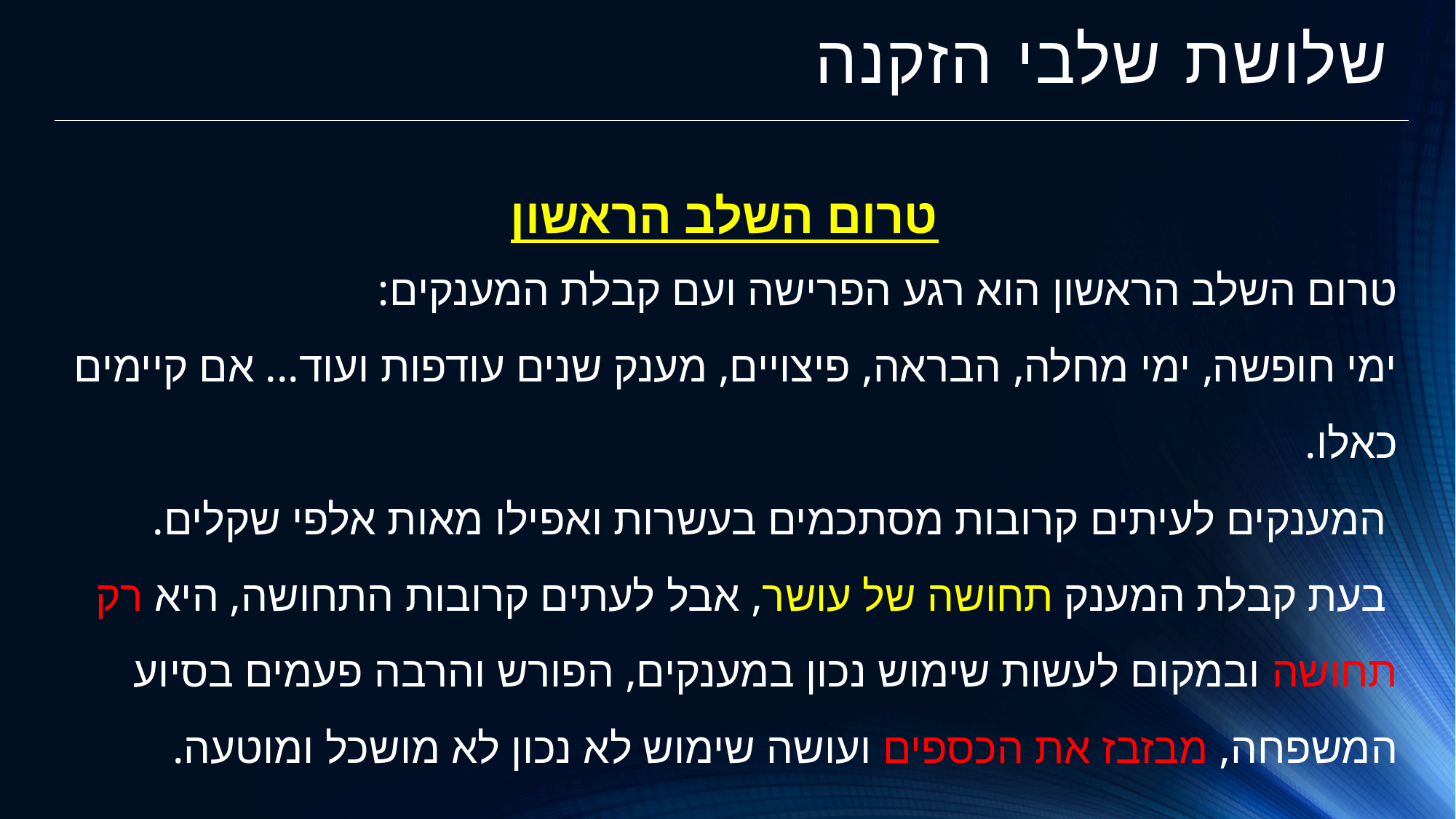

# שלושת שלבי הזקנה
טרום השלב הראשון
טרום השלב הראשון הוא רגע הפרישה ועם קבלת המענקים:
ימי חופשה, ימי מחלה, הבראה, פיצויים, מענק שנים עודפות ועוד... אם קיימים כאלו.
 המענקים לעיתים קרובות מסתכמים בעשרות ואפילו מאות אלפי שקלים.
 בעת קבלת המענק תחושה של עושר, אבל לעתים קרובות התחושה, היא רק תחושה ובמקום לעשות שימוש נכון במענקים, הפורש והרבה פעמים בסיוע המשפחה, מבזבז את הכספים ועושה שימוש לא נכון לא מושכל ומוטעה.